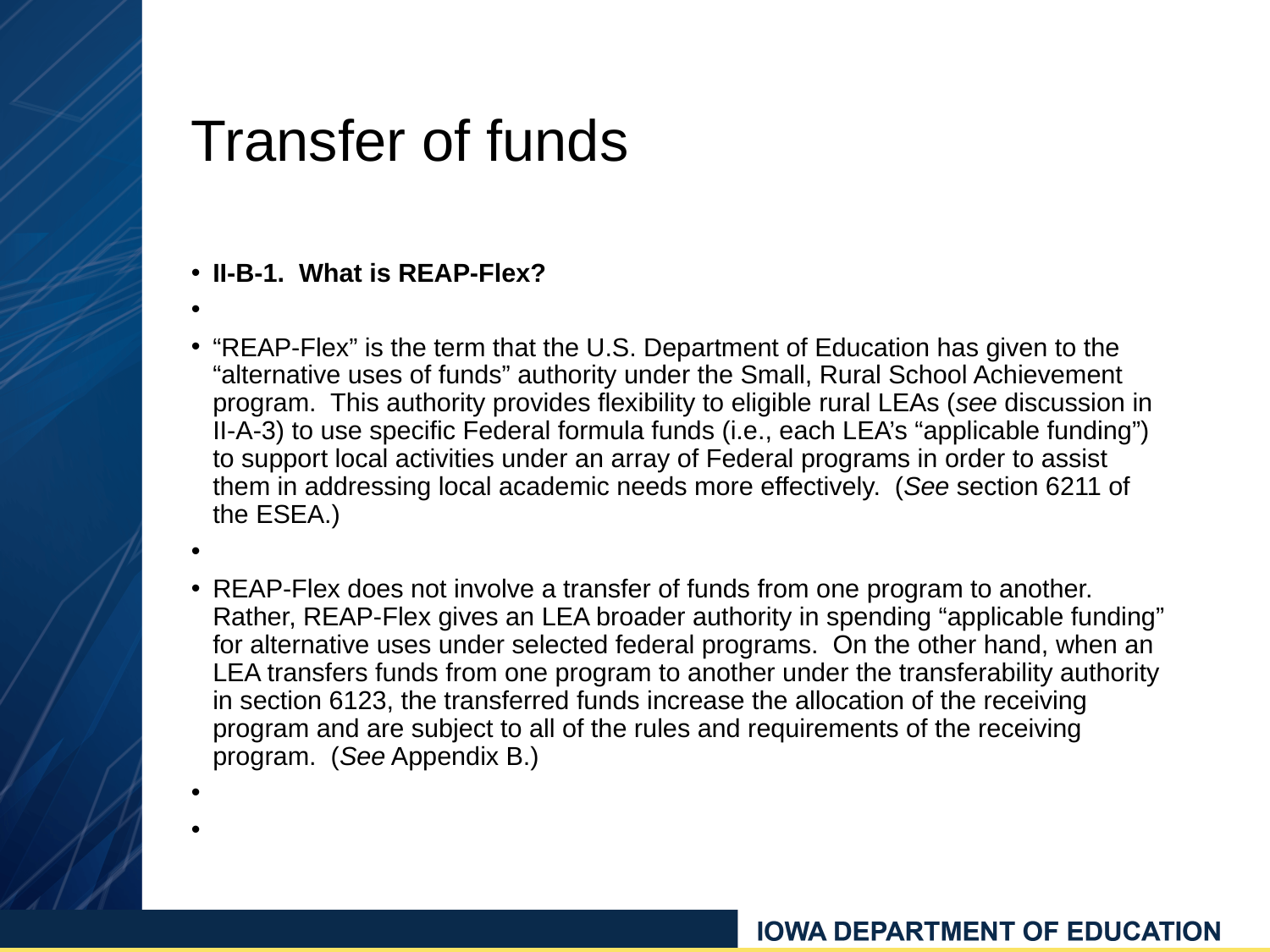

# Transfer of funds
II-B-1.  What is REAP-Flex?

“REAP-Flex” is the term that the U.S. Department of Education has given to the “alternative uses of funds” authority under the Small, Rural School Achievement program.  This authority provides flexibility to eligible rural LEAs (see discussion in II-A-3) to use specific Federal formula funds (i.e., each LEA’s “applicable funding”) to support local activities under an array of Federal programs in order to assist them in addressing local academic needs more effectively.  (See section 6211 of the ESEA.)

REAP-Flex does not involve a transfer of funds from one program to another.  Rather, REAP-Flex gives an LEA broader authority in spending “applicable funding” for alternative uses under selected federal programs.  On the other hand, when an LEA transfers funds from one program to another under the transferability authority in section 6123, the transferred funds increase the allocation of the receiving program and are subject to all of the rules and requirements of the receiving program.  (See Appendix B.)